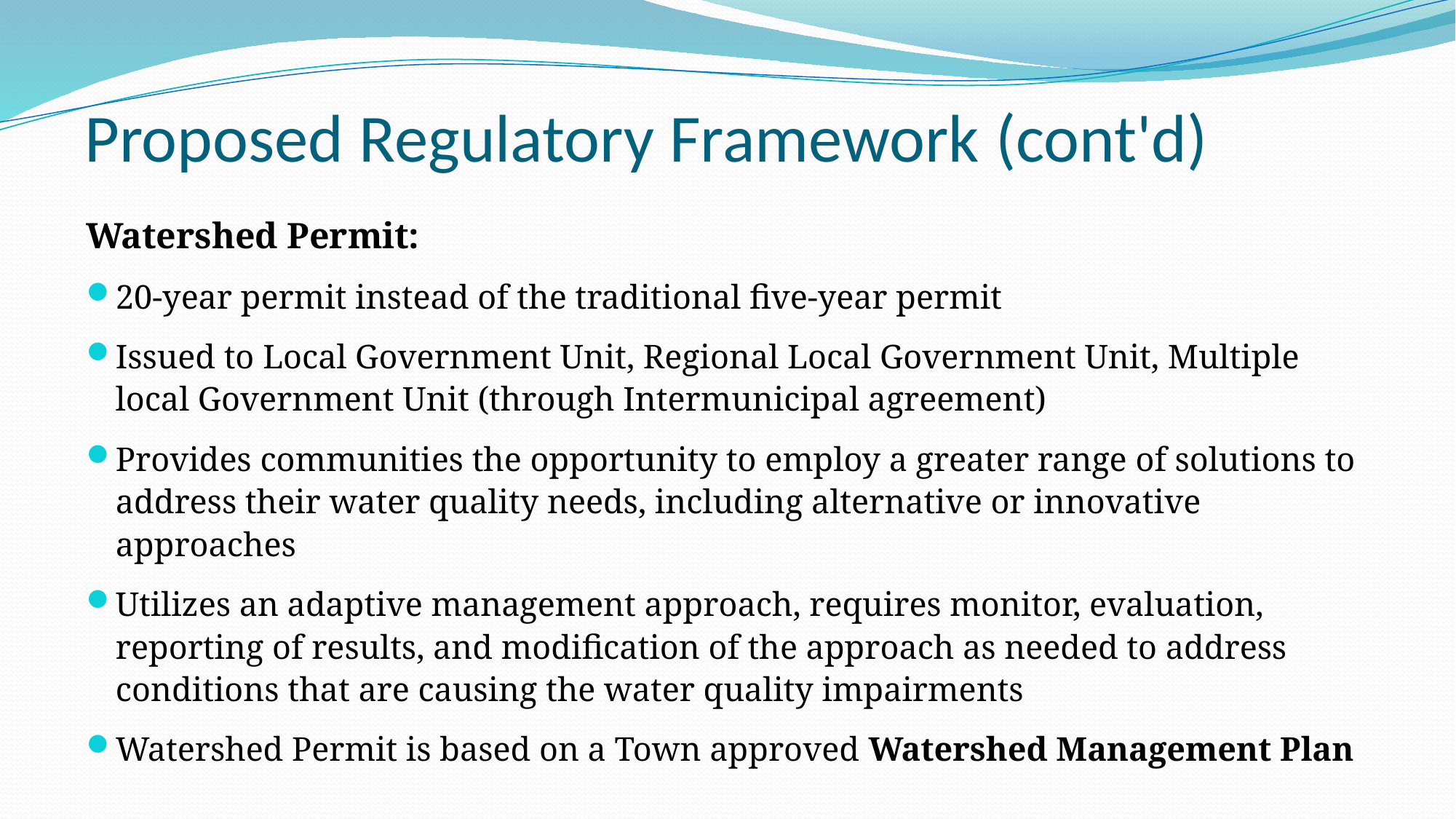

# Proposed Regulatory Framework (cont'd)
Watershed Permit:
20-year permit instead of the traditional five-year permit
Issued to Local Government Unit, Regional Local Government Unit, Multiple local Government Unit (through Intermunicipal agreement)
Provides communities the opportunity to employ a greater range of solutions to address their water quality needs, including alternative or innovative approaches
Utilizes an adaptive management approach, requires monitor, evaluation, reporting of results, and modification of the approach as needed to address conditions that are causing the water quality impairments
Watershed Permit is based on a Town approved Watershed Management Plan